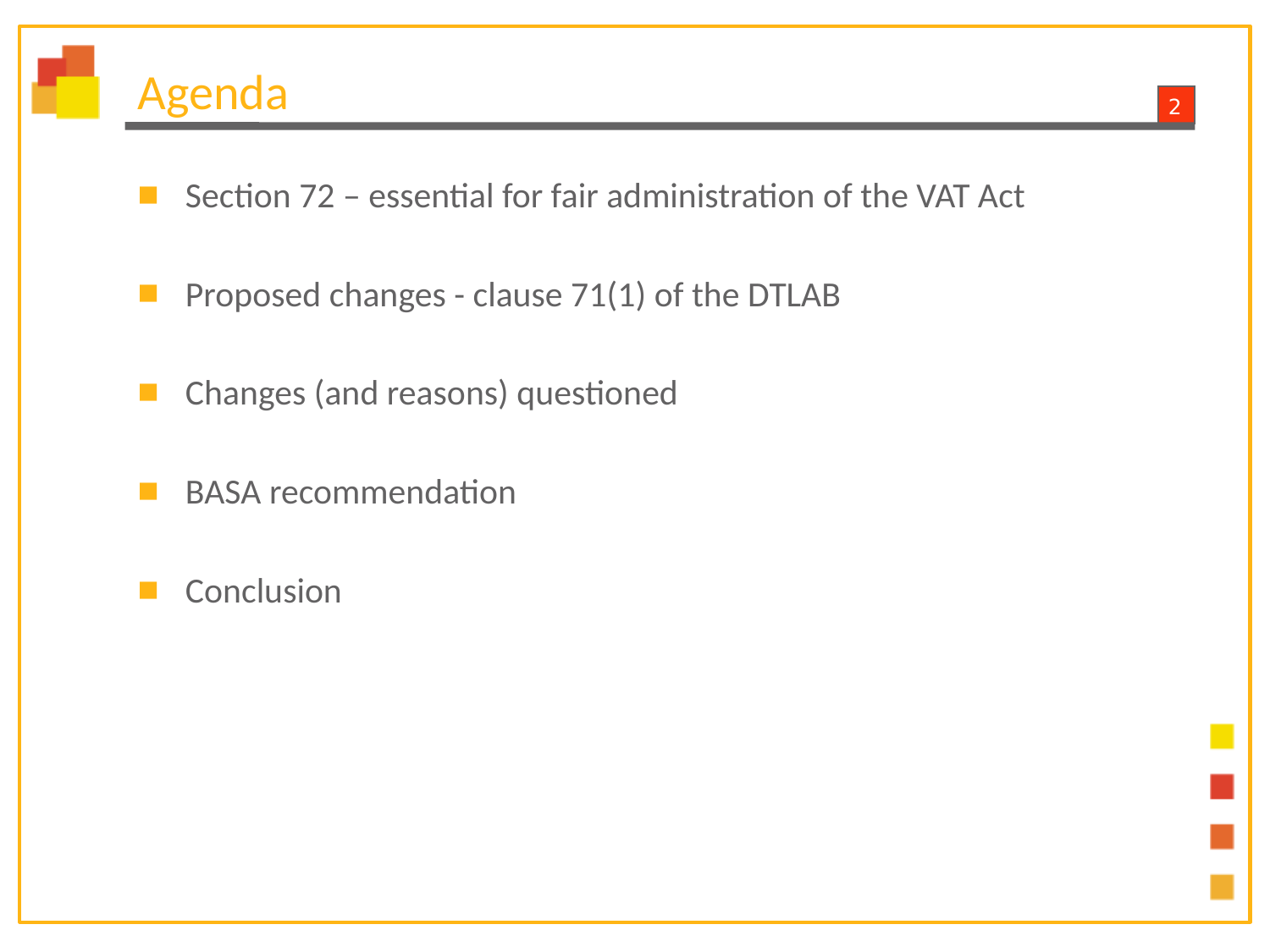

# Agenda
Section 72 – essential for fair administration of the VAT Act

Proposed changes - clause 71(1) of the DTLAB

Changes (and reasons) questioned

BASA recommendation

Conclusion